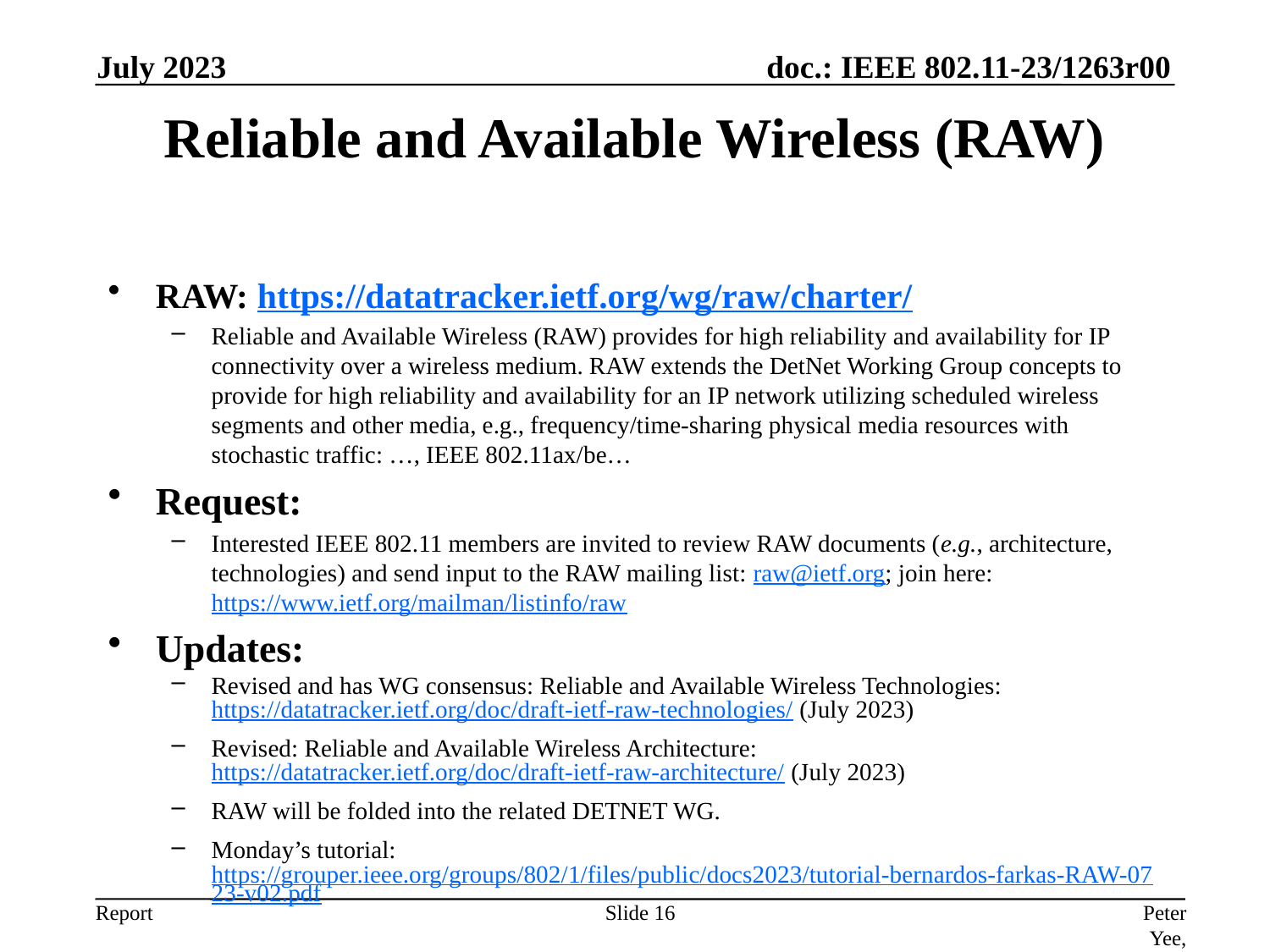

July 2023
# Reliable and Available Wireless (RAW)
RAW: https://datatracker.ietf.org/wg/raw/charter/
Reliable and Available Wireless (RAW) provides for high reliability and availability for IP connectivity over a wireless medium. RAW extends the DetNet Working Group concepts to provide for high reliability and availability for an IP network utilizing scheduled wireless segments and other media, e.g., frequency/time-sharing physical media resources with stochastic traffic: …, IEEE 802.11ax/be…
Request:
Interested IEEE 802.11 members are invited to review RAW documents (e.g., architecture, technologies) and send input to the RAW mailing list: raw@ietf.org; join here: https://www.ietf.org/mailman/listinfo/raw
Updates:
Revised and has WG consensus: Reliable and Available Wireless Technologies: https://datatracker.ietf.org/doc/draft-ietf-raw-technologies/ (July 2023)
Revised: Reliable and Available Wireless Architecture: https://datatracker.ietf.org/doc/draft-ietf-raw-architecture/ (July 2023)
RAW will be folded into the related DETNET WG.
Monday’s tutorial: https://grouper.ieee.org/groups/802/1/files/public/docs2023/tutorial-bernardos-farkas-RAW-0723-v02.pdf
Slide 16
Peter Yee, AKAYLA